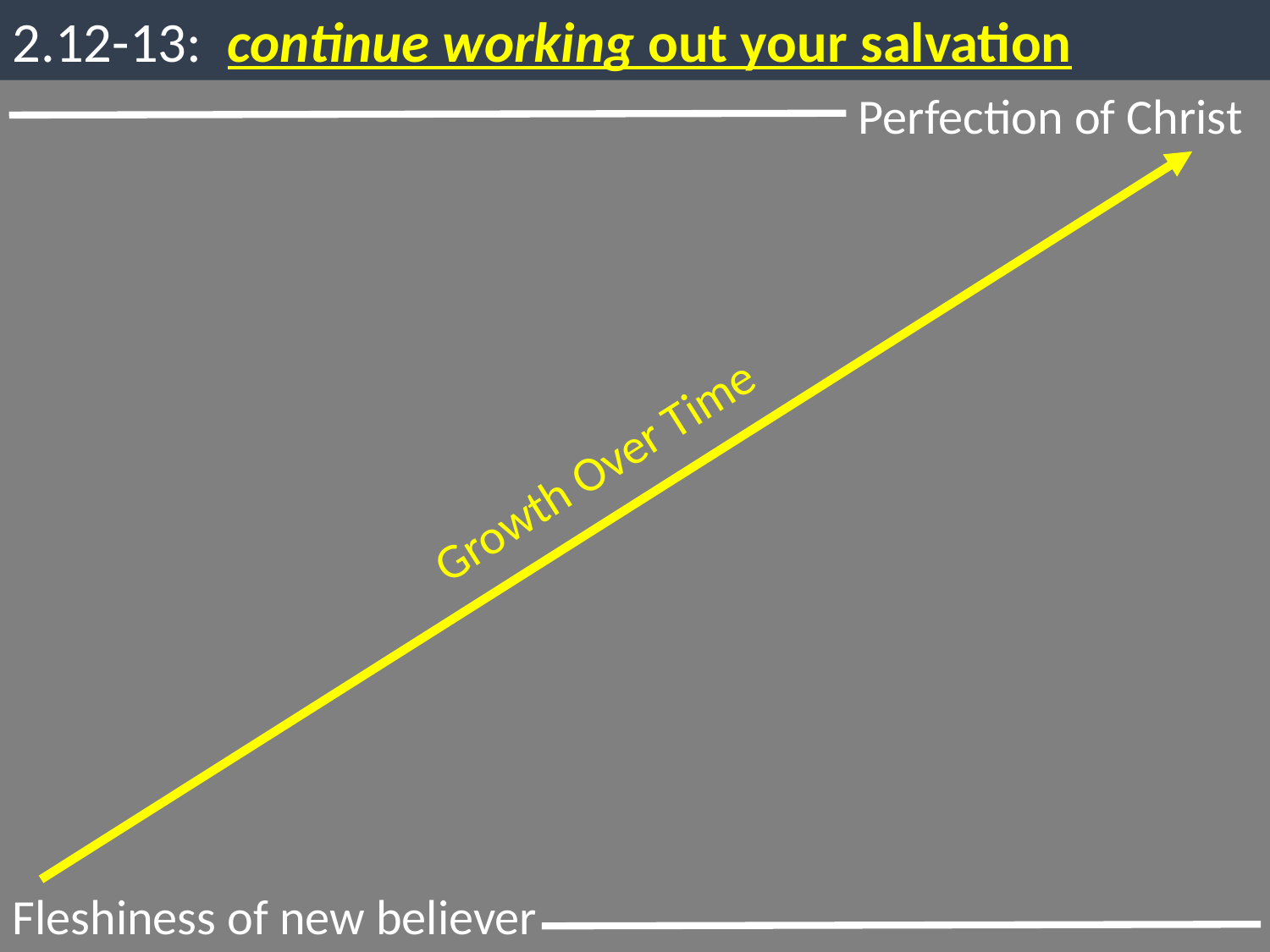

2.12-13:  continue working out your salvation
Perfection of Christ
Growth Over Time
Fleshiness of new believer